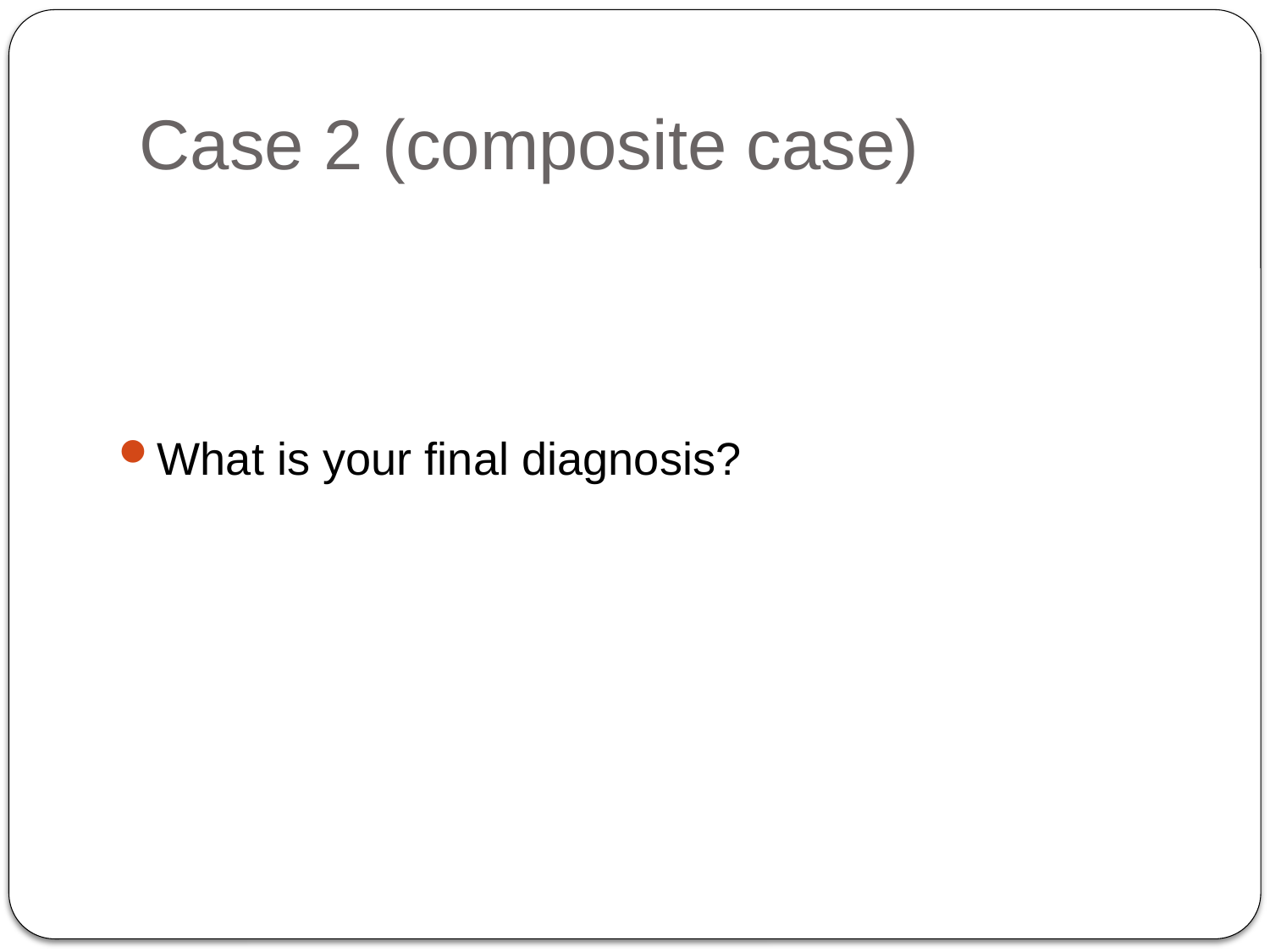

# Case 2 (composite case)
What is your final diagnosis?